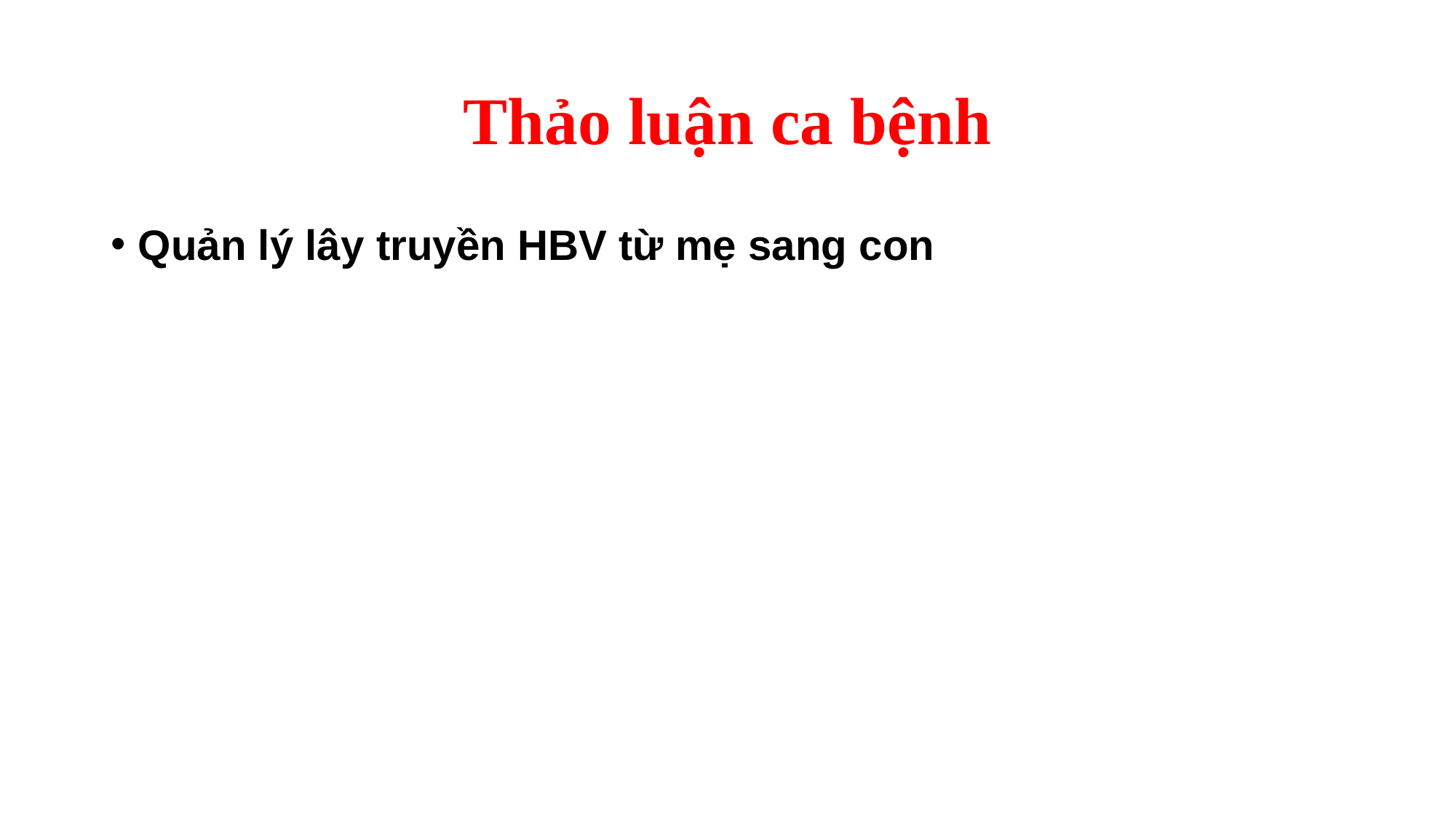

# Thảo luận ca bệnh
Quản lý lây truyền HBV từ mẹ sang con